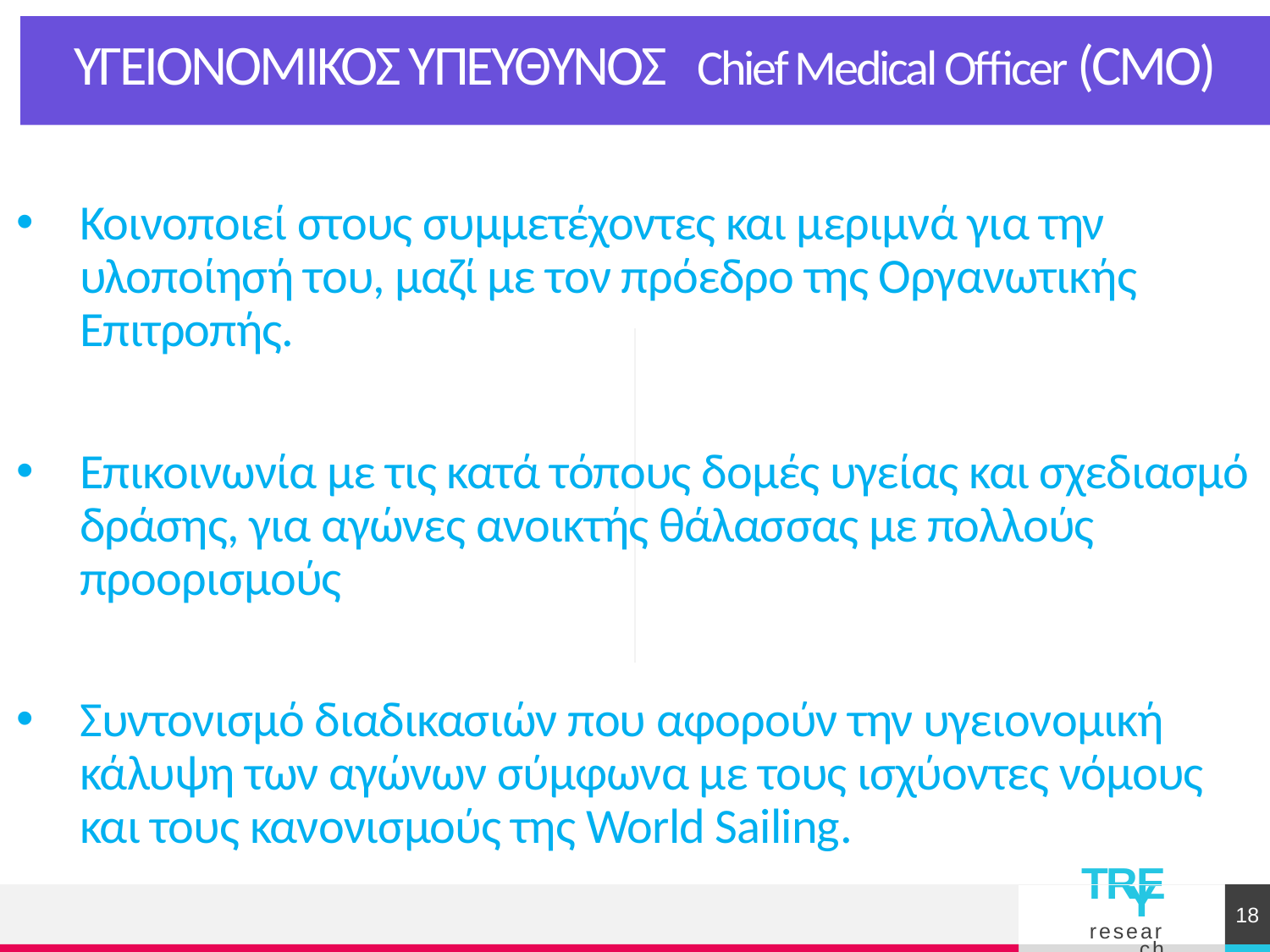

# ΥΓΕΙΟΝΟΜΙΚΟΣ ΥΠΕΥΘΥΝΟΣ   Chief Medical Officer (CMO)

Κοινοποιεί στους συμμετέχοντες και μεριμνά για την υλοποίησή του, μαζί με τον πρόεδρο της Οργανωτικής Επιτροπής.

Επικοινωνία με τις κατά τόπους δομές υγείας και σχεδιασμό δράσης, για αγώνες ανοικτής θάλασσας με πολλούς προορισμούς

Συντονισμό διαδικασιών που αφορούν την υγειονομική κάλυψη των αγώνων σύμφωνα με τους ισχύοντες νόμους και τους κανονισμούς της World Sailing.

18